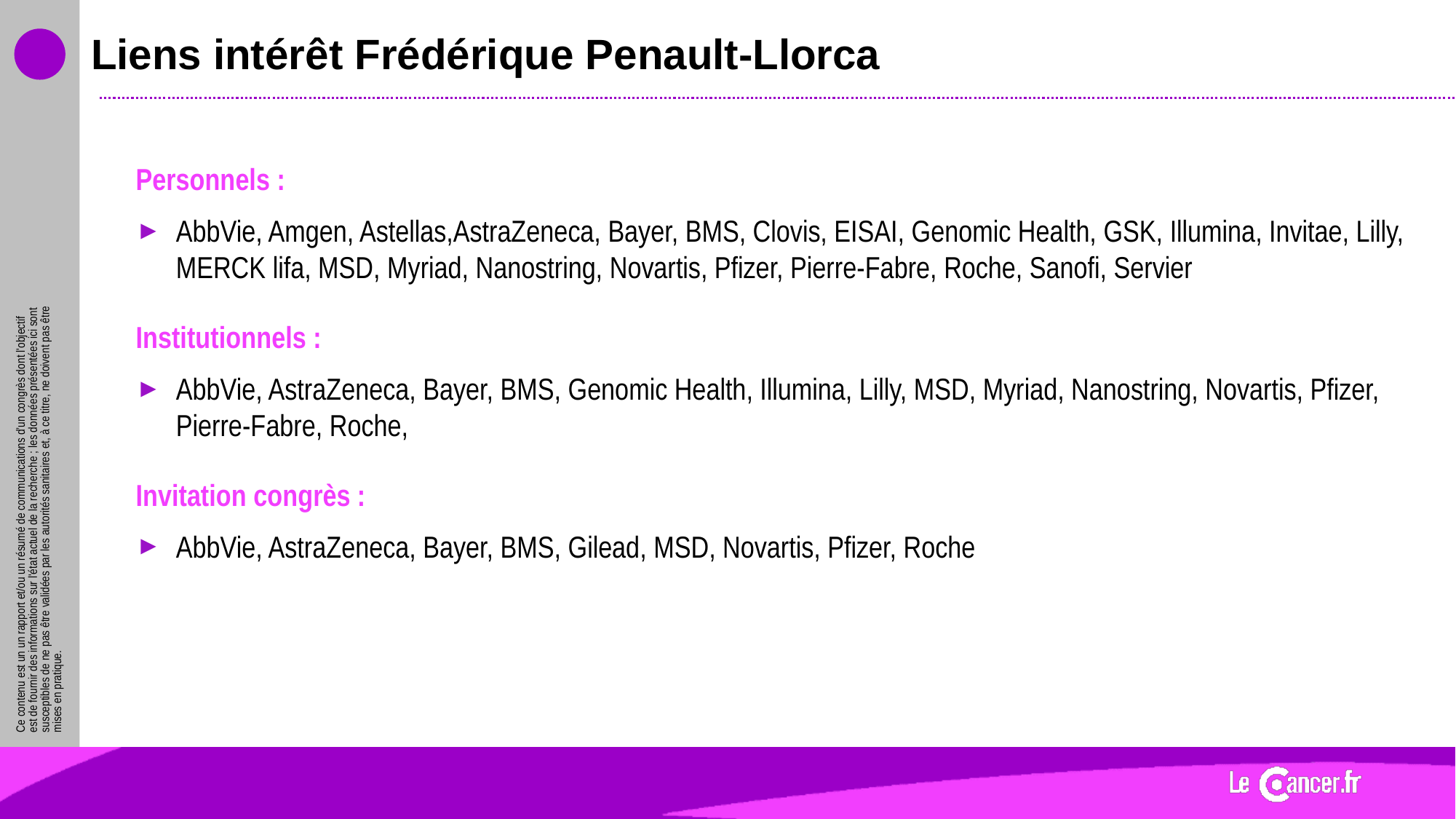

# Liens intérêt Frédérique Penault-Llorca
Personnels :
AbbVie, Amgen, Astellas,AstraZeneca, Bayer, BMS, Clovis, EISAI, Genomic Health, GSK, Illumina, Invitae, Lilly, MERCK lifa, MSD, Myriad, Nanostring, Novartis, Pfizer, Pierre-Fabre, Roche, Sanofi, Servier
Institutionnels :
AbbVie, AstraZeneca, Bayer, BMS, Genomic Health, Illumina, Lilly, MSD, Myriad, Nanostring, Novartis, Pfizer, Pierre-Fabre, Roche,
Invitation congrès :
AbbVie, AstraZeneca, Bayer, BMS, Gilead, MSD, Novartis, Pfizer, Roche